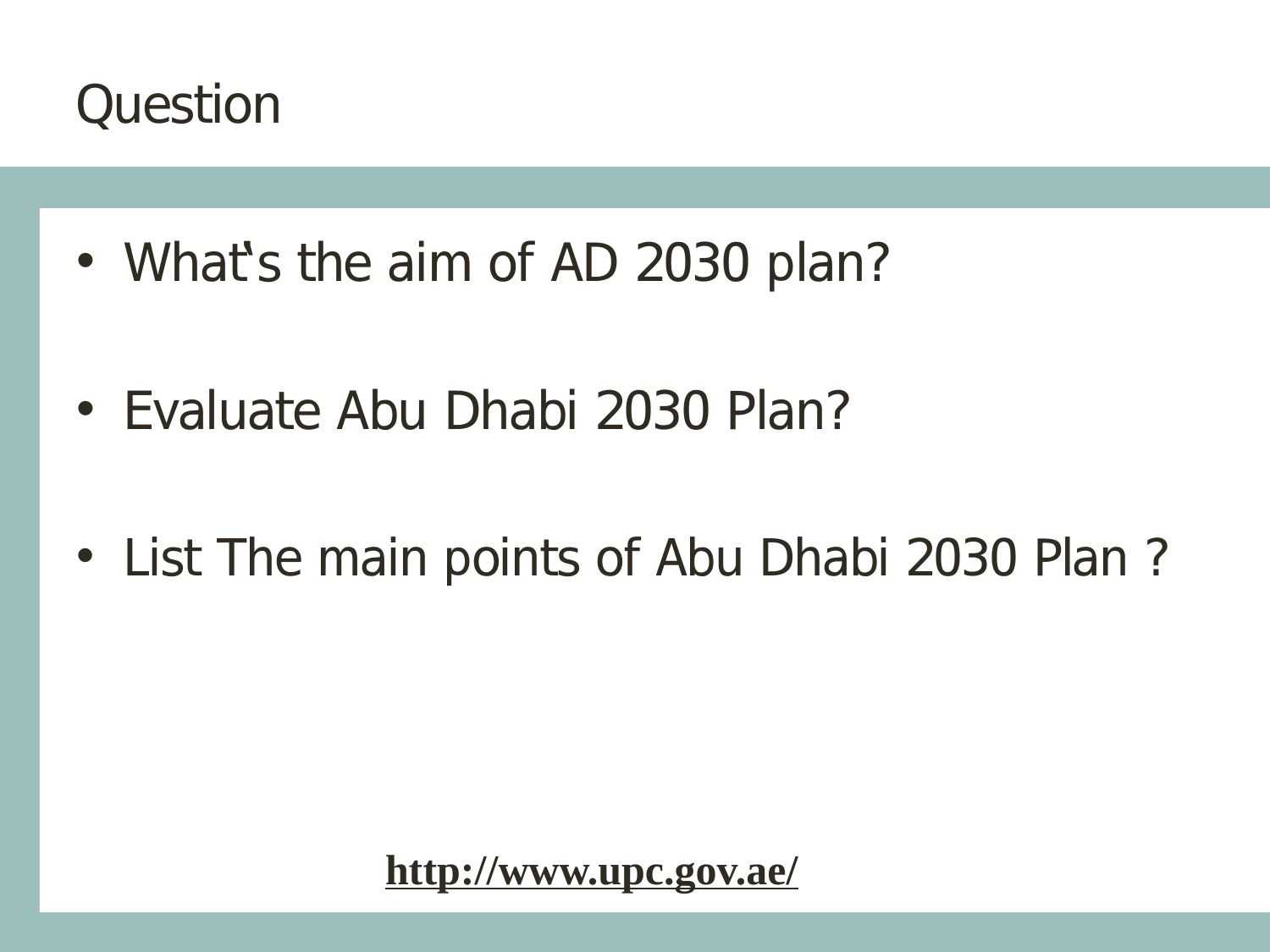

# Question
What‘s the aim of AD 2030 plan?

Evaluate Abu Dhabi 2030 Plan?

List The main points of Abu Dhabi 2030 Plan ?
http://www.upc.gov.ae/